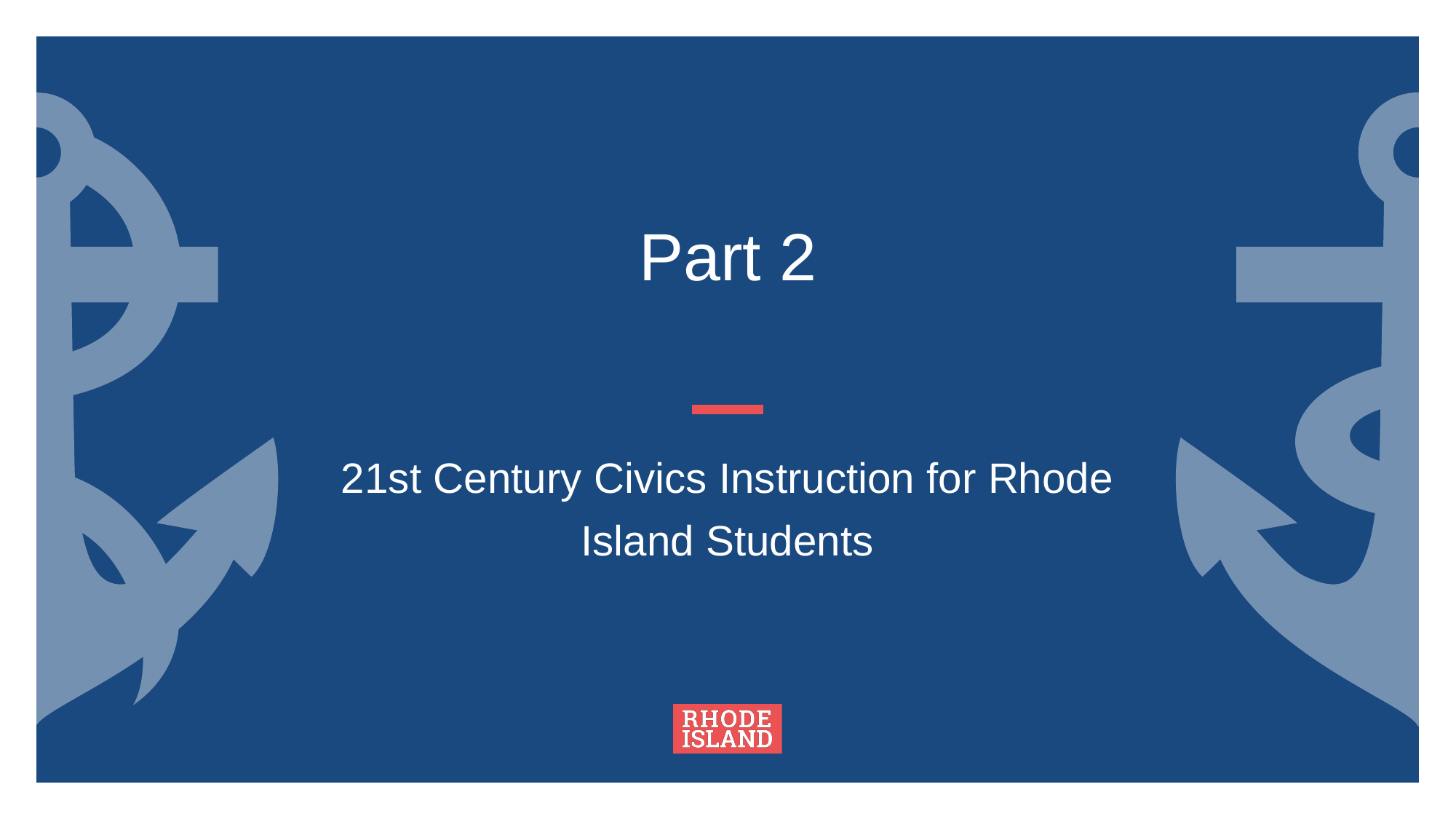

# Part 2
21st Century Civics Instruction for Rhode Island Students